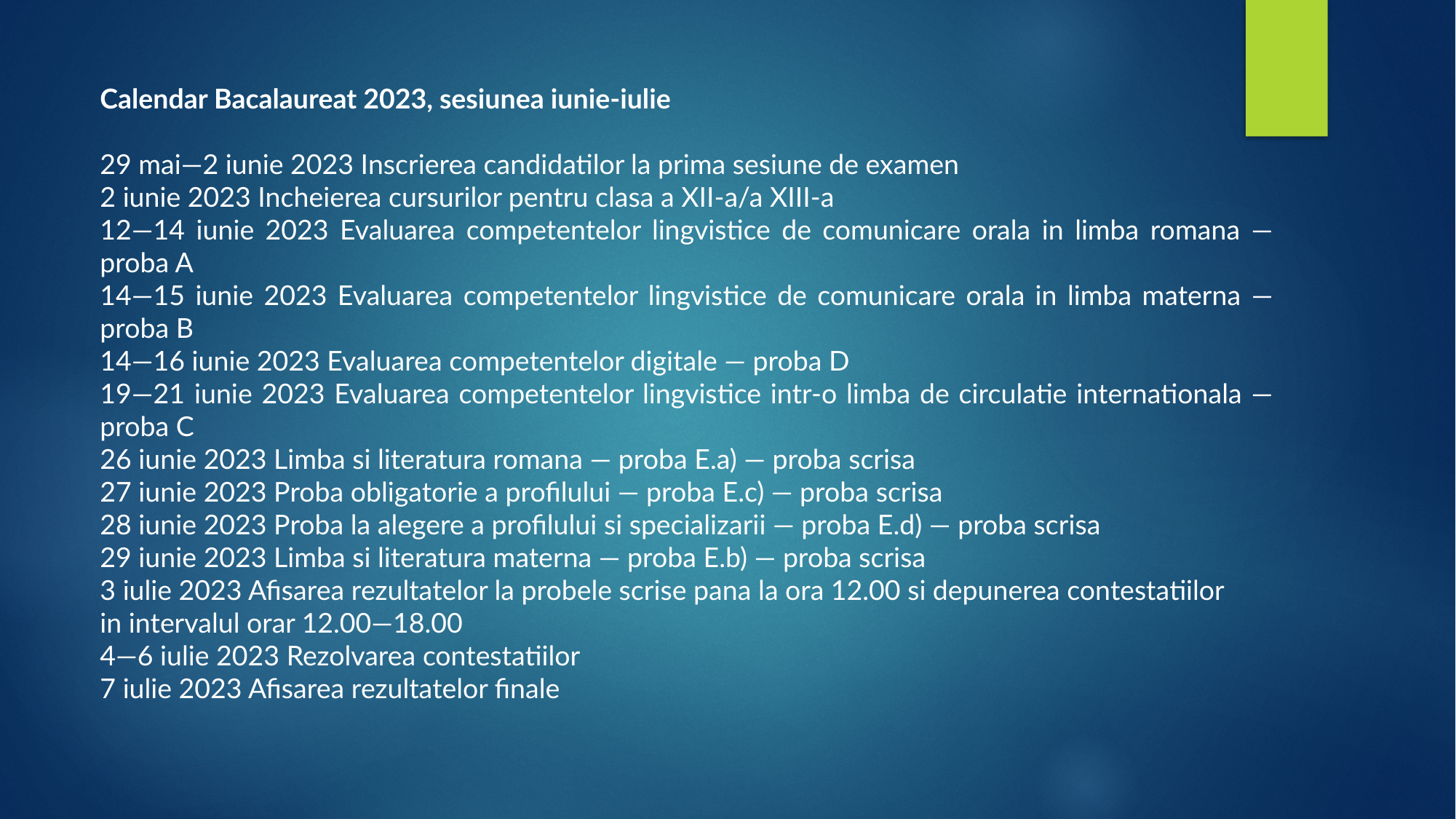

Calendar Bacalaureat 2023, sesiunea iunie-iulie

29 mai—2 iunie 2023 Inscrierea candidatilor la prima sesiune de examen
2 iunie 2023 Incheierea cursurilor pentru clasa a XII-a/a XIII-a
12—14 iunie 2023 Evaluarea competentelor lingvistice de comunicare orala in limba romana — proba A
14—15 iunie 2023 Evaluarea competentelor lingvistice de comunicare orala in limba materna — proba B
14—16 iunie 2023 Evaluarea competentelor digitale — proba D
19—21 iunie 2023 Evaluarea competentelor lingvistice intr-o limba de circulatie internationala — proba C
26 iunie 2023 Limba si literatura romana — proba E.a) — proba scrisa
27 iunie 2023 Proba obligatorie a profilului — proba E.c) — proba scrisa
28 iunie 2023 Proba la alegere a profilului si specializarii — proba E.d) — proba scrisa
29 iunie 2023 Limba si literatura materna — proba E.b) — proba scrisa
3 iulie 2023 Afisarea rezultatelor la probele scrise pana la ora 12.00 si depunerea contestatiilor
in intervalul orar 12.00—18.00
4—6 iulie 2023 Rezolvarea contestatiilor
7 iulie 2023 Afisarea rezultatelor finale